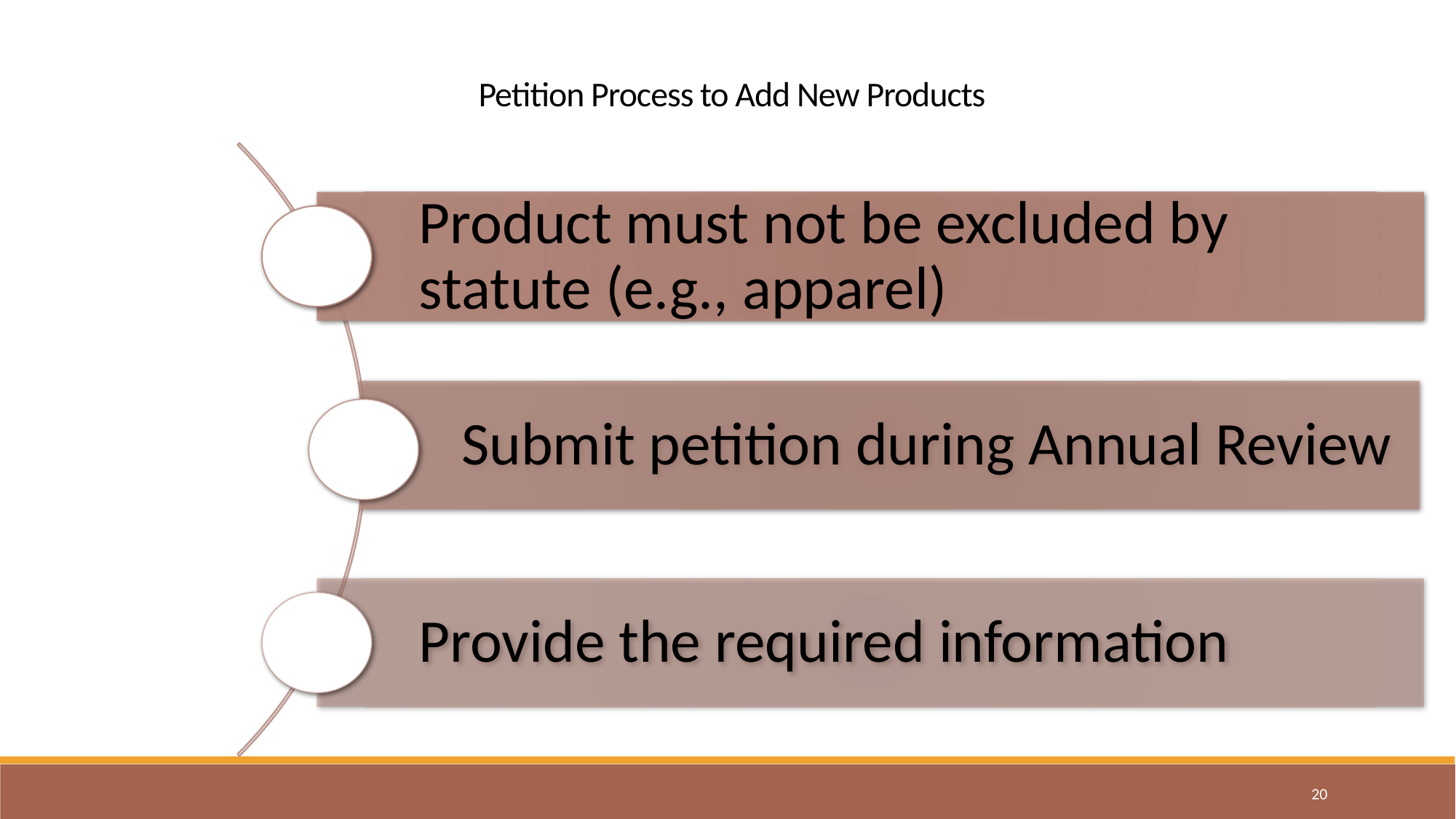

Petition Process to Add New Products
Product must not be excluded by statute (e.g., apparel)
Submit petition during Annual Review
Provide the required information
20